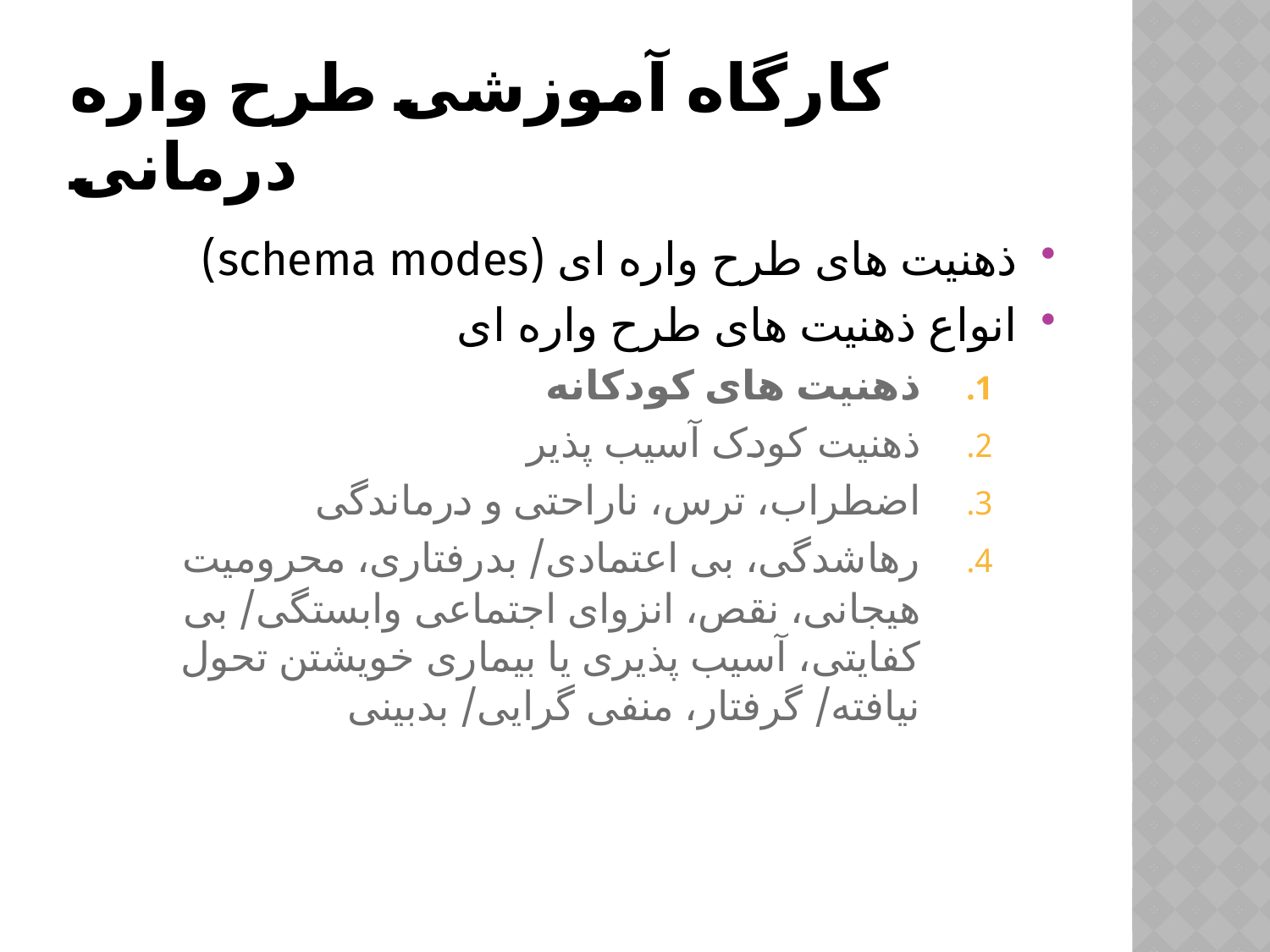

# کارگاه آموزشی طرح واره درمانی
ذهنیت های طرح واره ای (schema modes)
انواع ذهنیت های طرح واره ای
ذهنیت های کودکانه
ذهنیت کودک آسیب پذیر
اضطراب، ترس، ناراحتی و درماندگی
رهاشدگی، بی اعتمادی/ بدرفتاری، محرومیت هیجانی، نقص، انزوای اجتماعی وابستگی/ بی کفایتی، آسیب پذیری یا بیماری خویشتن تحول نیافته/ گرفتار، منفی گرایی/ بدبینی